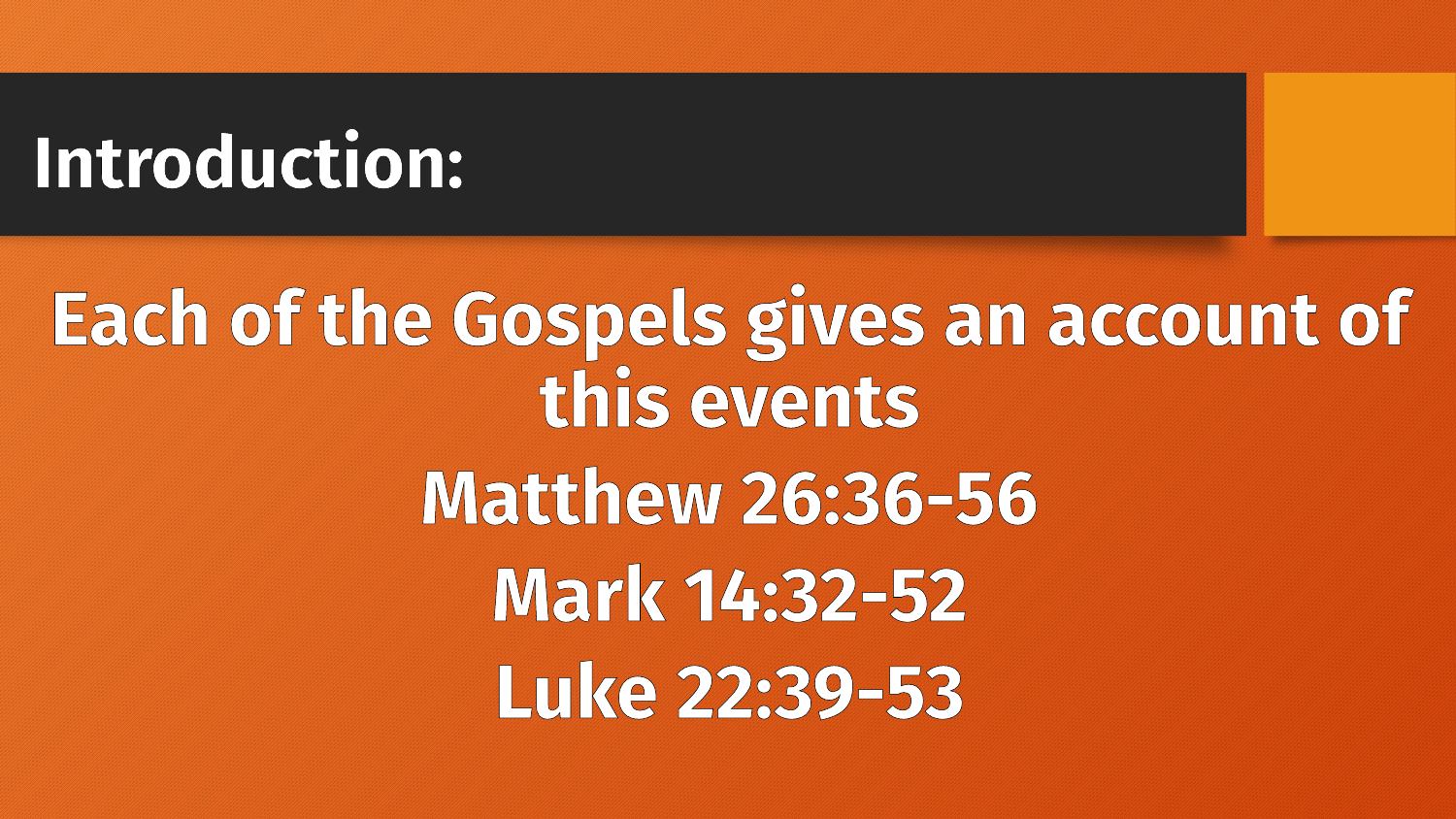

# Introduction:

Each of the Gospels gives an account of this events
Matthew 26:36-56
Mark 14:32-52
Luke 22:39-53